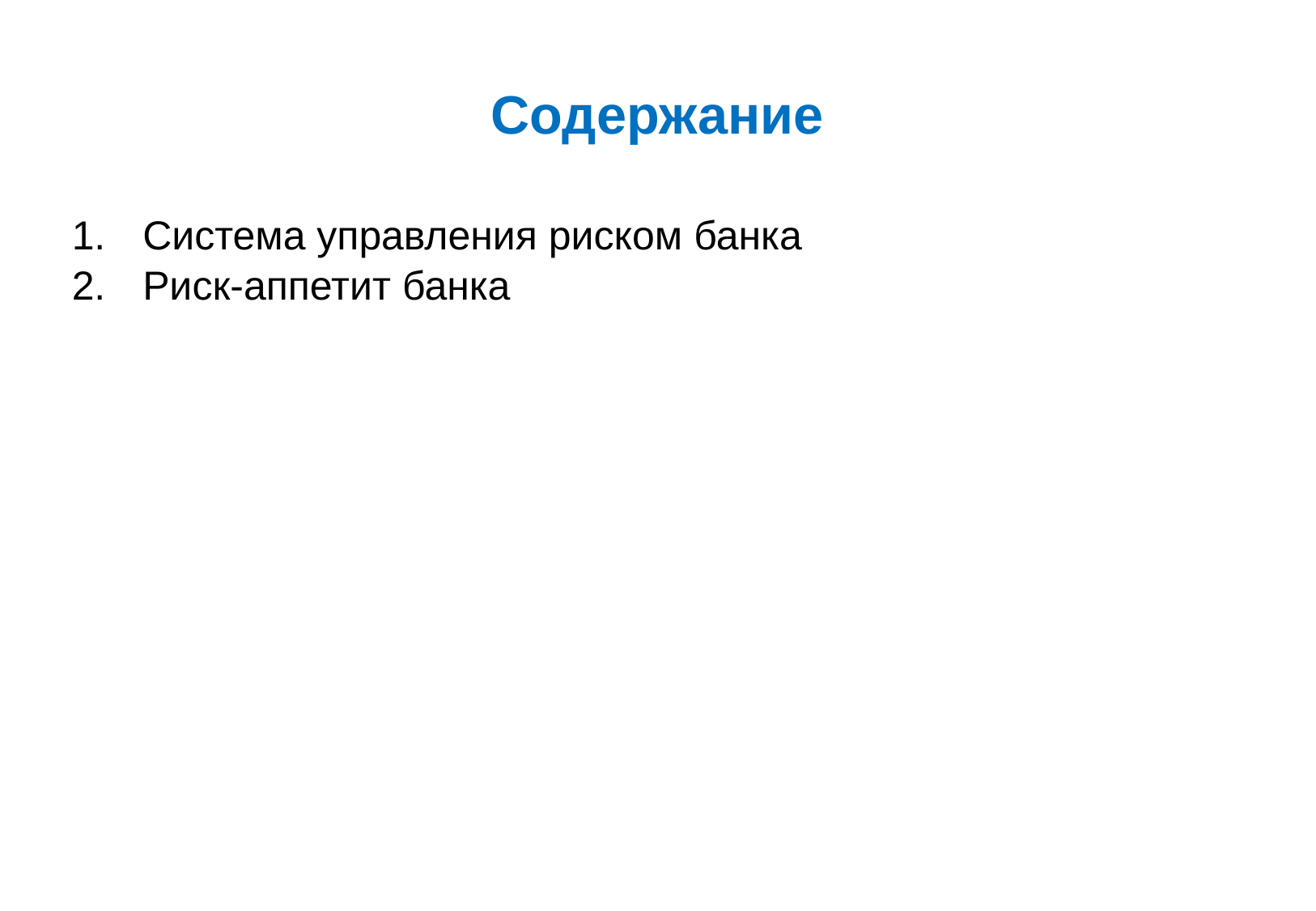

# Содержание
Система управления риском банка
Риск-аппетит банка